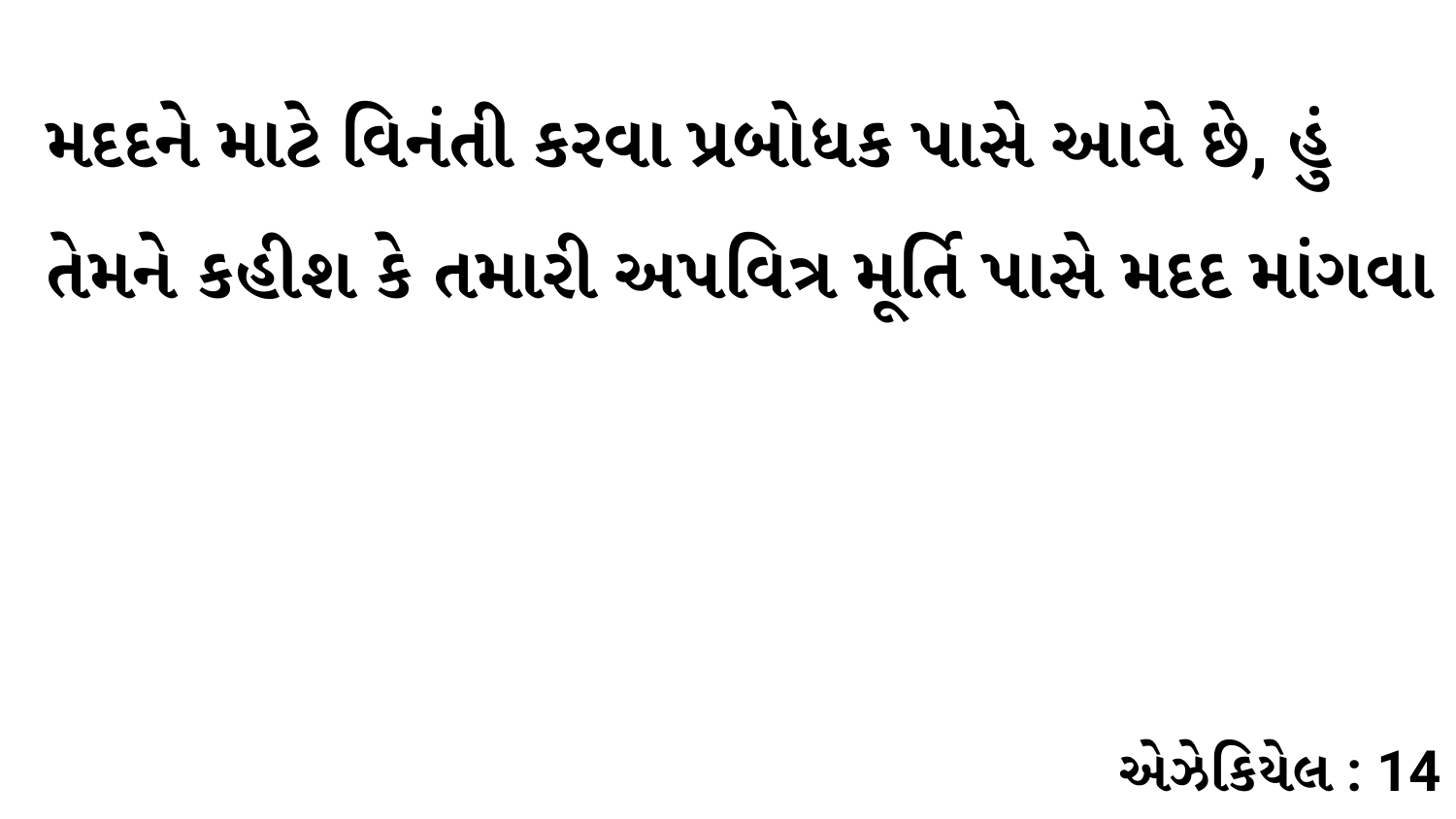

મદદને માટે વિનંતી કરવા પ્રબોધક પાસે આવે છે, હું તેમને કહીશ કે તમારી અપવિત્ર મૂર્તિ પાસે મદદ માંગવા
એઝેકિયેલ : 14